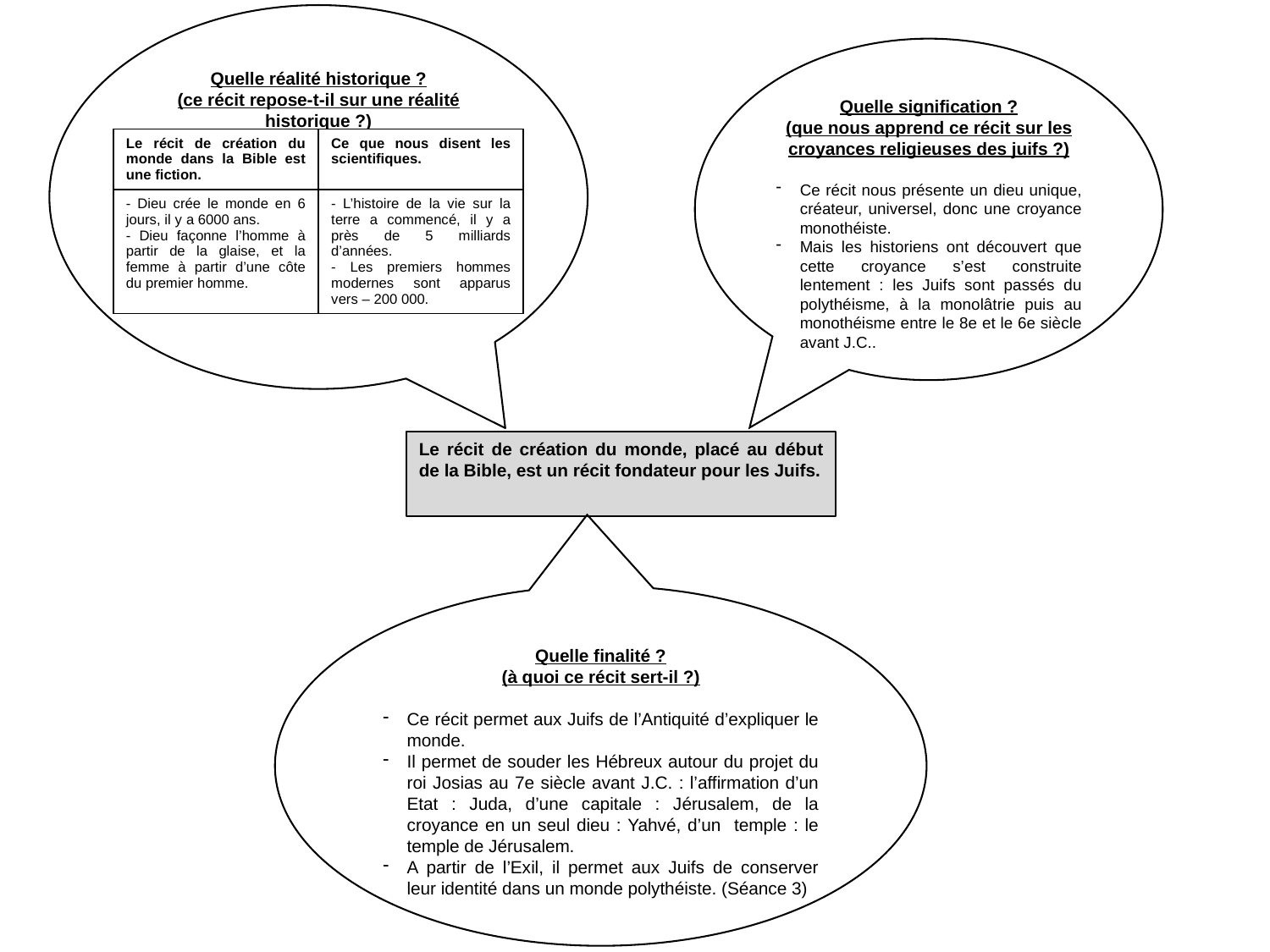

Quelle réalité historique ?
(ce récit repose-t-il sur une réalité historique ?)
Quelle signification ?
(que nous apprend ce récit sur les croyances religieuses des juifs ?)

Ce récit nous présente un dieu unique, créateur, universel, donc une croyance monothéiste.
Mais les historiens ont découvert que cette croyance s’est construite lentement : les Juifs sont passés du polythéisme, à la monolâtrie puis au monothéisme entre le 8e et le 6e siècle avant J.C..

| Le récit de création du monde dans la Bible est une fiction. | Ce que nous disent les scientifiques. |
| --- | --- |
| - Dieu crée le monde en 6 jours, il y a 6000 ans. - Dieu façonne l’homme à partir de la glaise, et la femme à partir d’une côte du premier homme. | - L’histoire de la vie sur la terre a commencé, il y a près de 5 milliards d’années. - Les premiers hommes modernes sont apparus vers – 200 000. |
Le récit de création du monde, placé au début de la Bible, est un récit fondateur pour les Juifs.

Quelle finalité ?
(à quoi ce récit sert-il ?)

Ce récit permet aux Juifs de l’Antiquité d’expliquer le monde.
Il permet de souder les Hébreux autour du projet du roi Josias au 7e siècle avant J.C. : l’affirmation d’un Etat : Juda, d’une capitale : Jérusalem, de la croyance en un seul dieu : Yahvé, d’un  temple : le temple de Jérusalem.
A partir de l’Exil, il permet aux Juifs de conserver leur identité dans un monde polythéiste. (Séance 3)